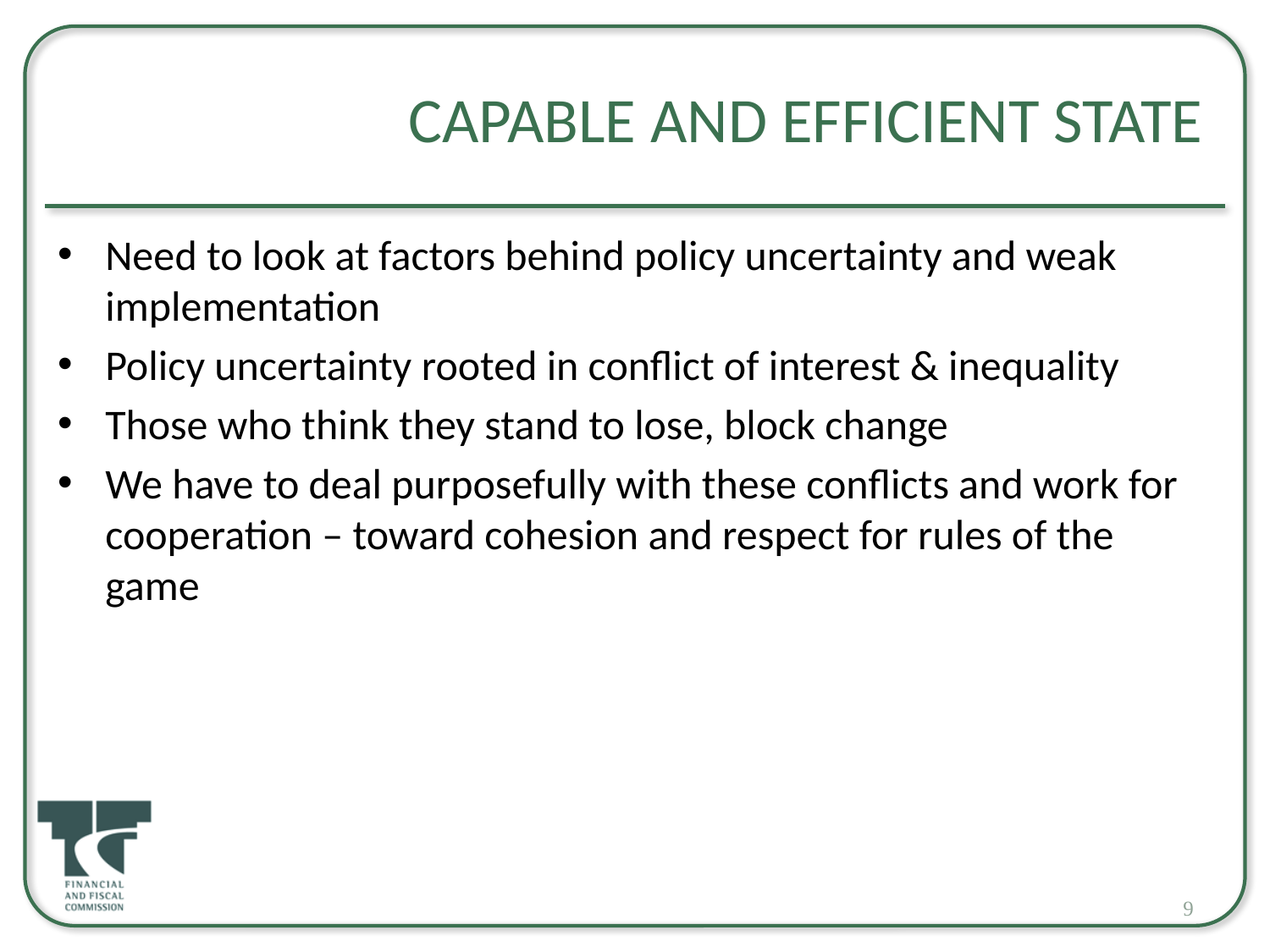

# Capable and Efficient state
Need to look at factors behind policy uncertainty and weak implementation
Policy uncertainty rooted in conflict of interest & inequality
Those who think they stand to lose, block change
We have to deal purposefully with these conflicts and work for cooperation – toward cohesion and respect for rules of the game
9